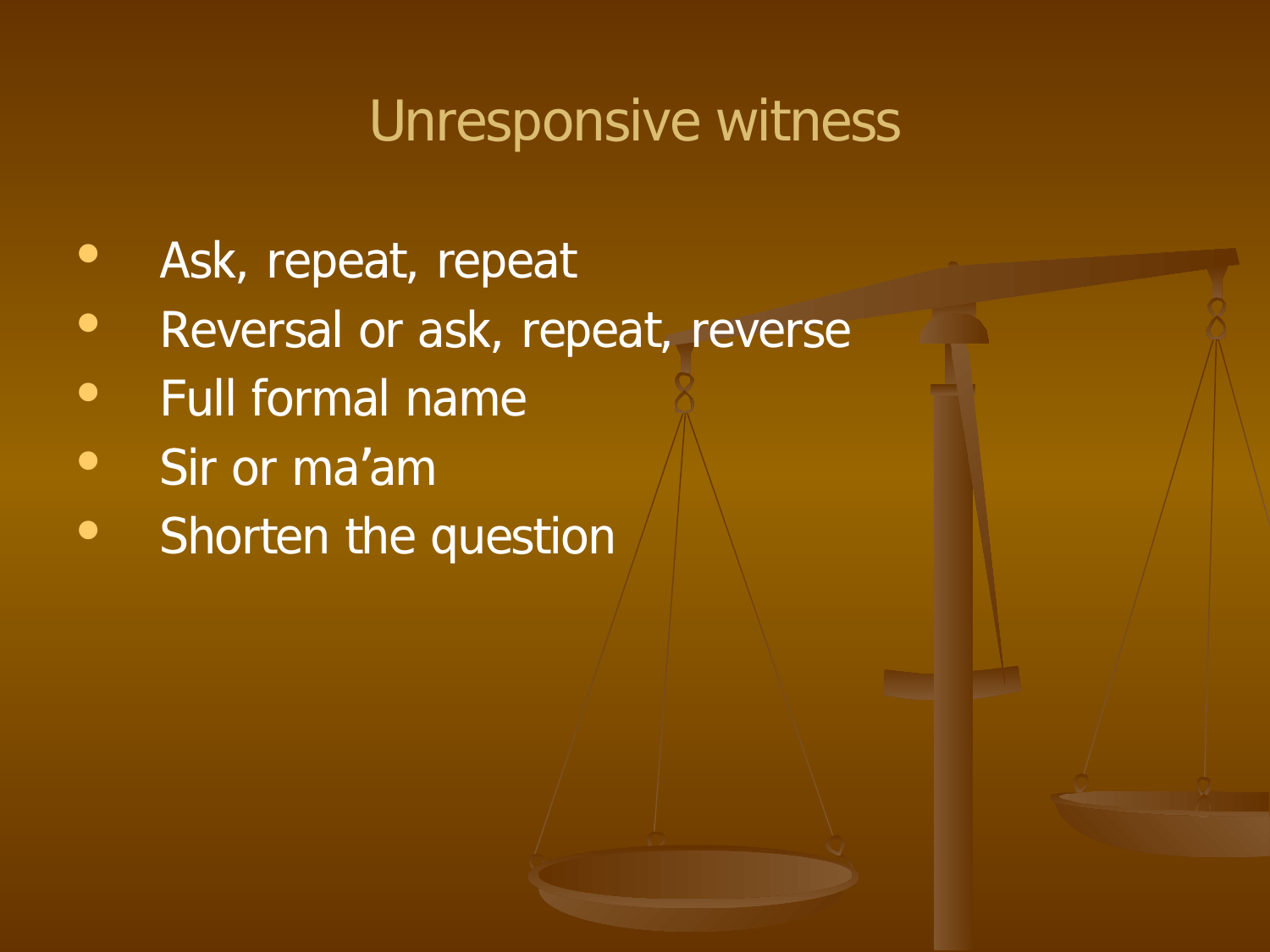

# Unresponsive witness
Ask, repeat, repeat
Reversal or ask, repeat, reverse
Full formal name
Sir or ma’am
Shorten the question